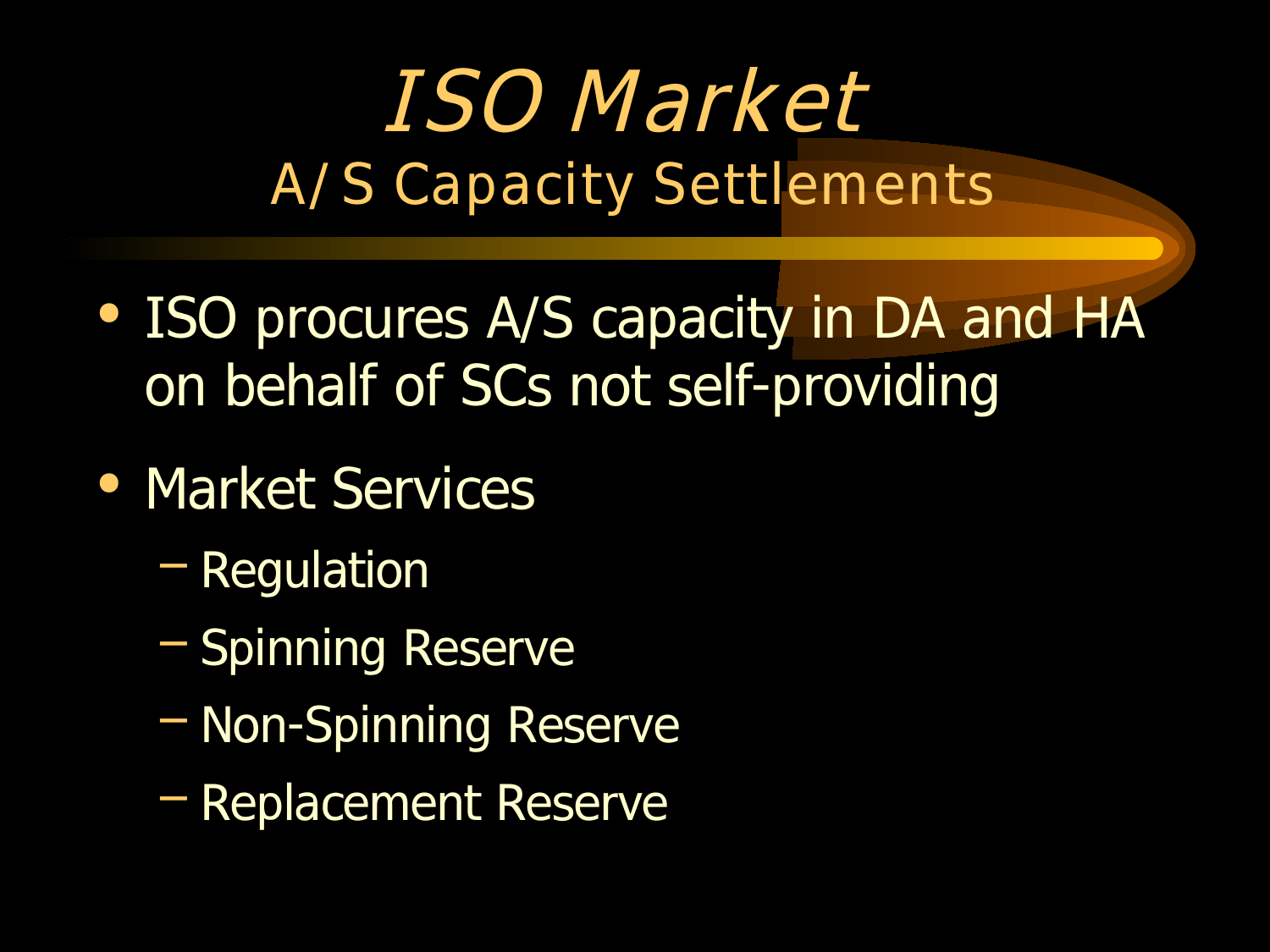

# ISO Market A/S Capacity Settlements
ISO procures A/S capacity in DA and HA on behalf of SCs not self-providing
Market Services
Regulation
Spinning Reserve
Non-Spinning Reserve
Replacement Reserve